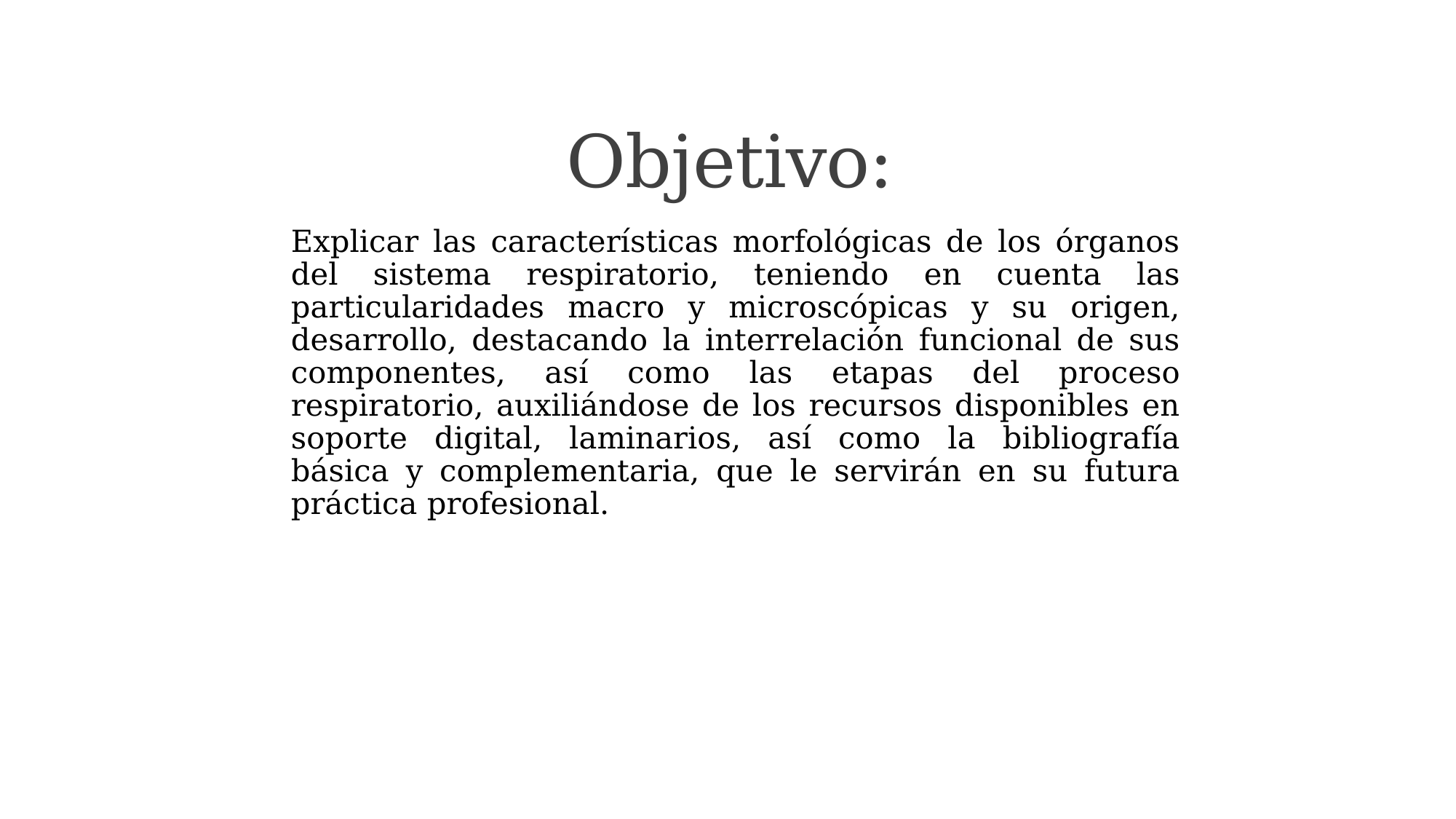

Objetivo:
Explicar las características morfológicas de los órganos del sistema respiratorio, teniendo en cuenta las particularidades macro y microscópicas y su origen, desarrollo, destacando la interrelación funcional de sus componentes, así como las etapas del proceso respiratorio, auxiliándose de los recursos disponibles en soporte digital, laminarios, así como la bibliografía básica y complementaria, que le servirán en su futura práctica profesional.

Dra. Hilda Milagros Aguilera Perera. Profesora Auxiliar